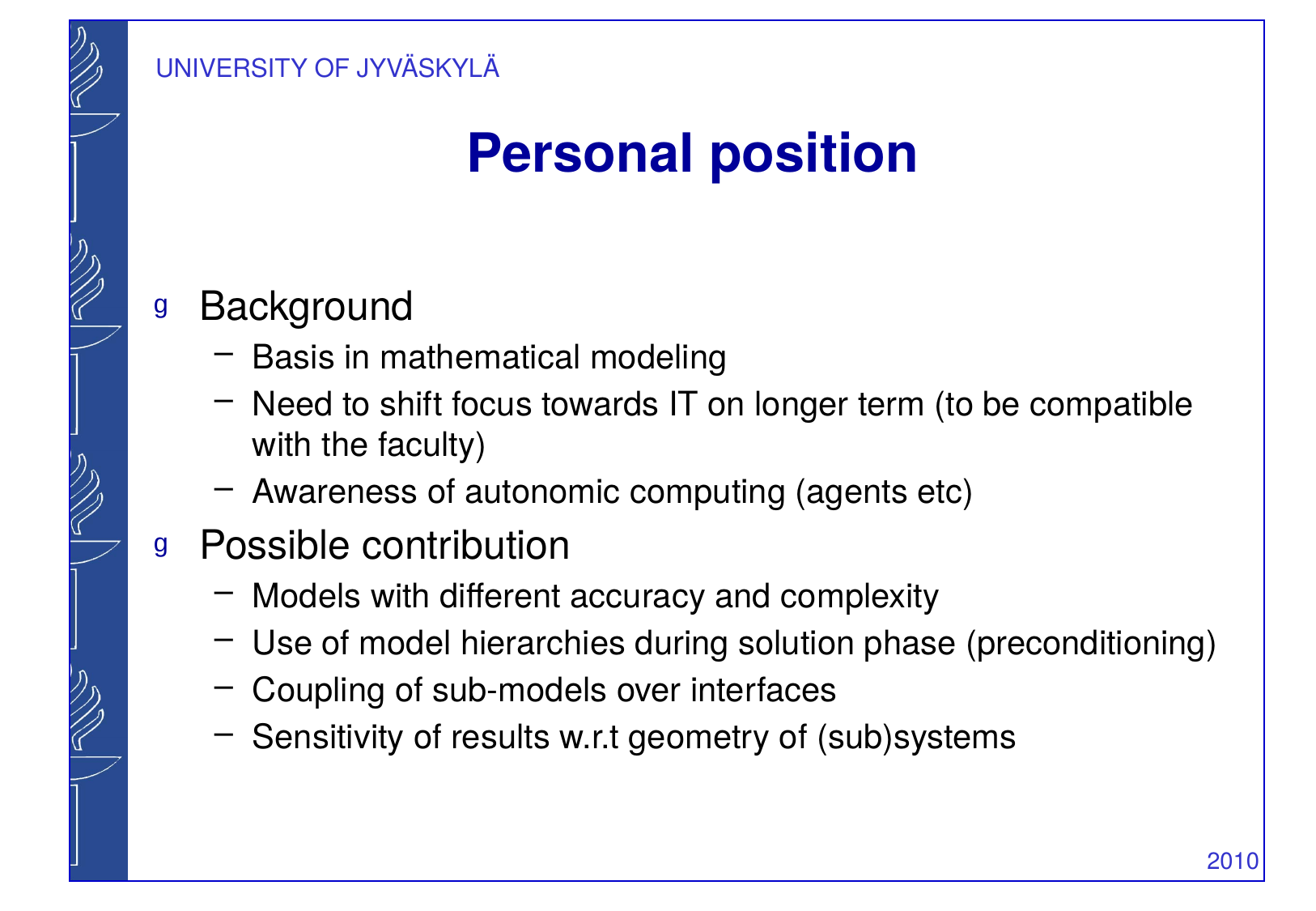

# Personal position
Background
Basis in mathematical modeling
Need to shift focus towards IT on longer term (to be compatible with the faculty)
Awareness of autonomic computing (agents etc)
Possible contribution
Models with different accuracy and complexity
Use of model hierarchies during solution phase (preconditioning)
Coupling of sub-models over interfaces
Sensitivity of results w.r.t geometry of (sub)systems

			  	                                                                                     2010